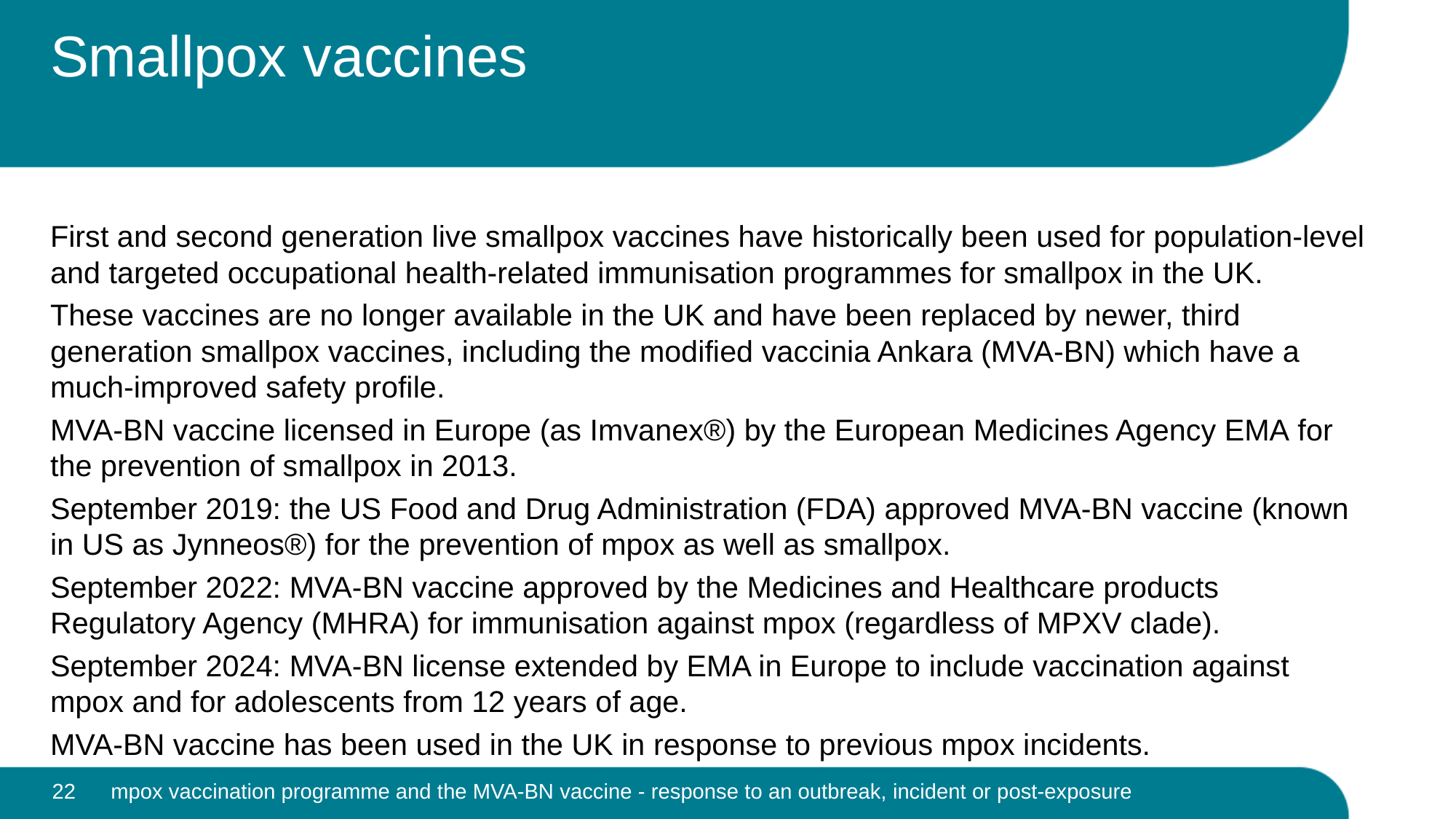

# Smallpox vaccines
First and second generation live smallpox vaccines have historically been used for population-level and targeted occupational health-related immunisation programmes for smallpox in the UK.
These vaccines are no longer available in the UK and have been replaced by newer, third generation smallpox vaccines, including the modified vaccinia Ankara (MVA-BN) which have a much-improved safety profile.
MVA-BN vaccine licensed in Europe (as Imvanex®) by the European Medicines Agency EMA for the prevention of smallpox in 2013.
September 2019: the US Food and Drug Administration (FDA) approved MVA-BN vaccine (known in US as Jynneos®) for the prevention of mpox as well as smallpox.
September 2022: MVA-BN vaccine approved by the Medicines and Healthcare products Regulatory Agency (MHRA) for immunisation against mpox (regardless of MPXV clade).
September 2024: MVA-BN license extended by EMA in Europe to include vaccination against mpox and for adolescents from 12 years of age.
MVA-BN vaccine has been used in the UK in response to previous mpox incidents.

22
mpox vaccination programme and the MVA-BN vaccine - response to an outbreak, incident or post-exposure